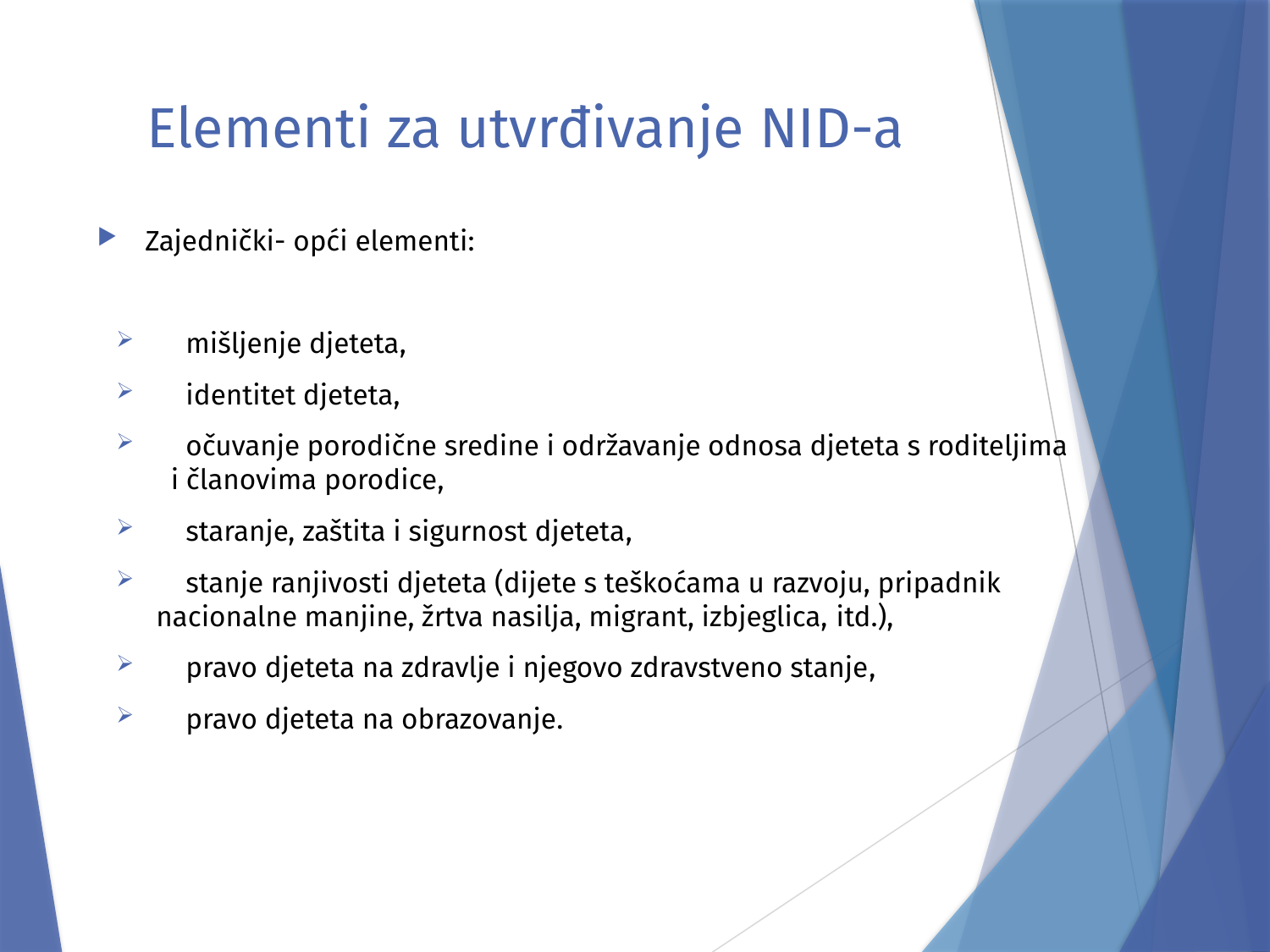

# Elementi za utvrđivanje NID-a
Zajednički- opći elementi:

    mišljenje djeteta,
    identitet djeteta,
    očuvanje porodične sredine i održavanje odnosa djeteta s roditeljima    i članovima porodice,
    staranje, zaštita i sigurnost djeteta,
    stanje ranjivosti djeteta (dijete s teškoćama u razvoju, pripadnik nacionalne manjine, žrtva nasilja, migrant, izbjeglica, itd.),
    pravo djeteta na zdravlje i njegovo zdravstveno stanje,
    pravo djeteta na obrazovanje.